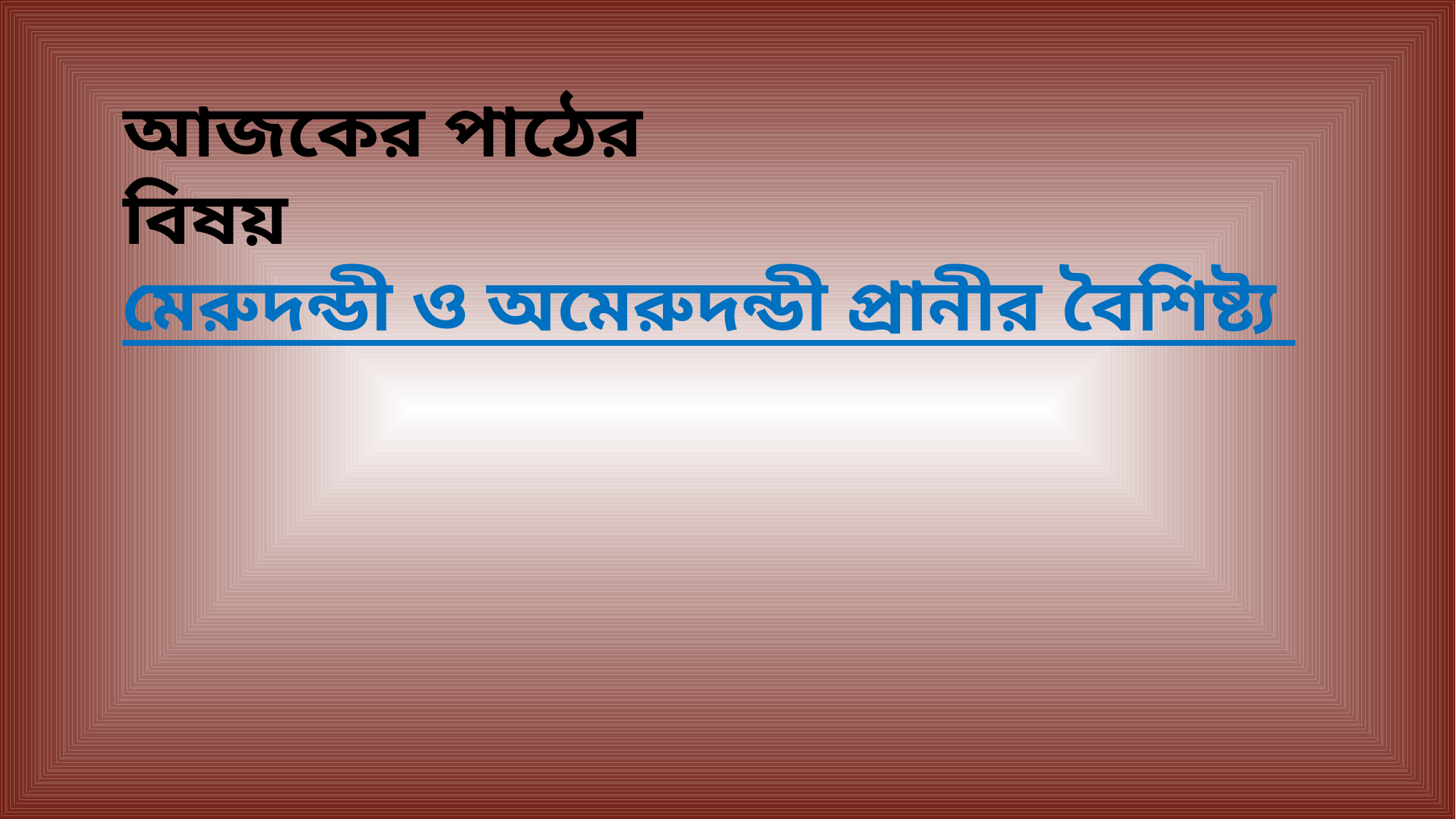

আজকের পাঠের বিষয়
মেরুদন্ডী ও অমেরুদন্ডী প্রানীর বৈশিষ্ট্য